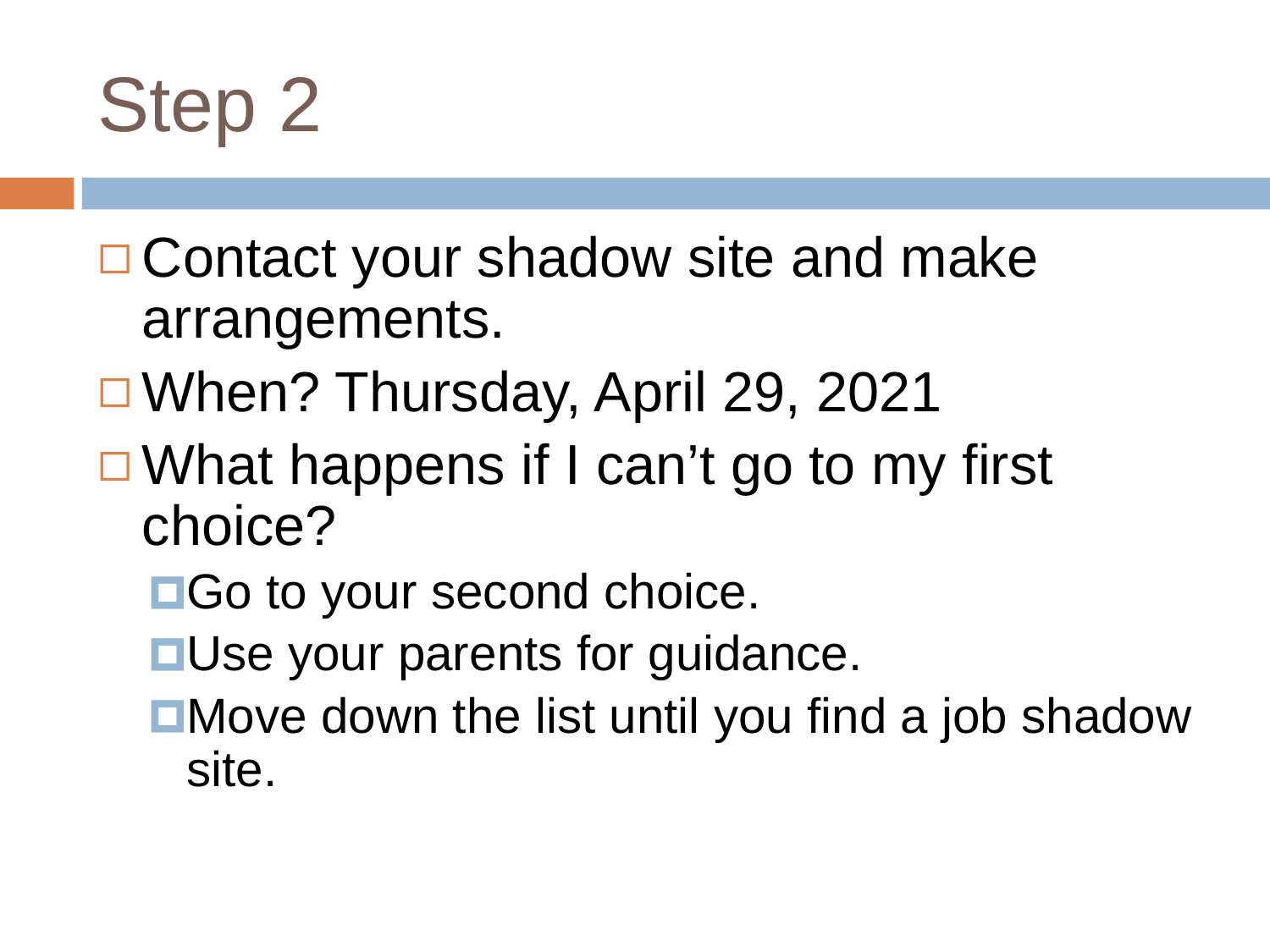

# Step 2
Contact your shadow site and make arrangements.
When? Thursday, April 29, 2021
What happens if I can’t go to my first choice?
Go to your second choice.
Use your parents for guidance.
Move down the list until you find a job shadow site.